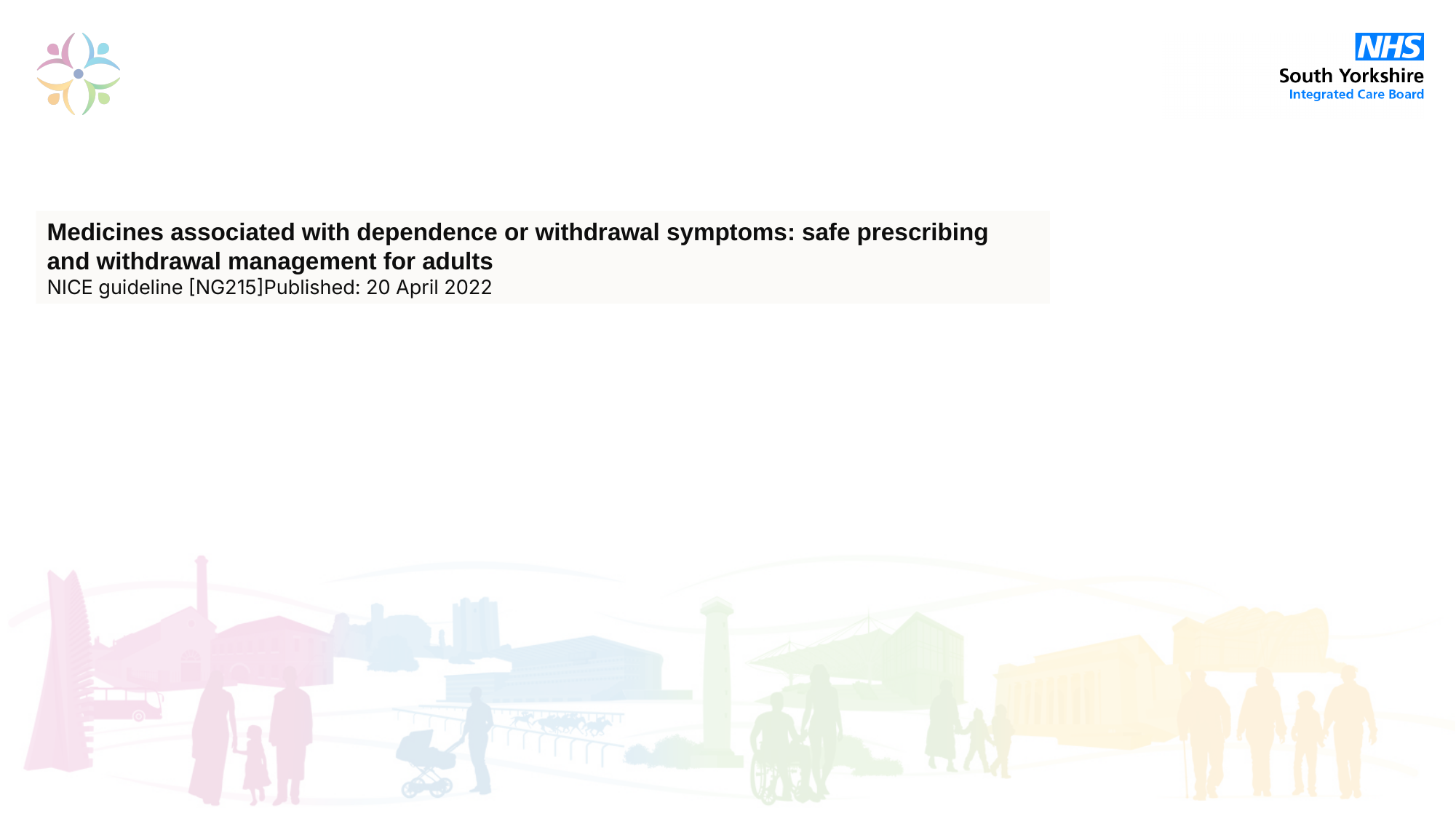

Medicines associated with dependence or withdrawal symptoms: safe prescribing and withdrawal management for adults
NICE guideline [NG215]Published: 20 April 2022